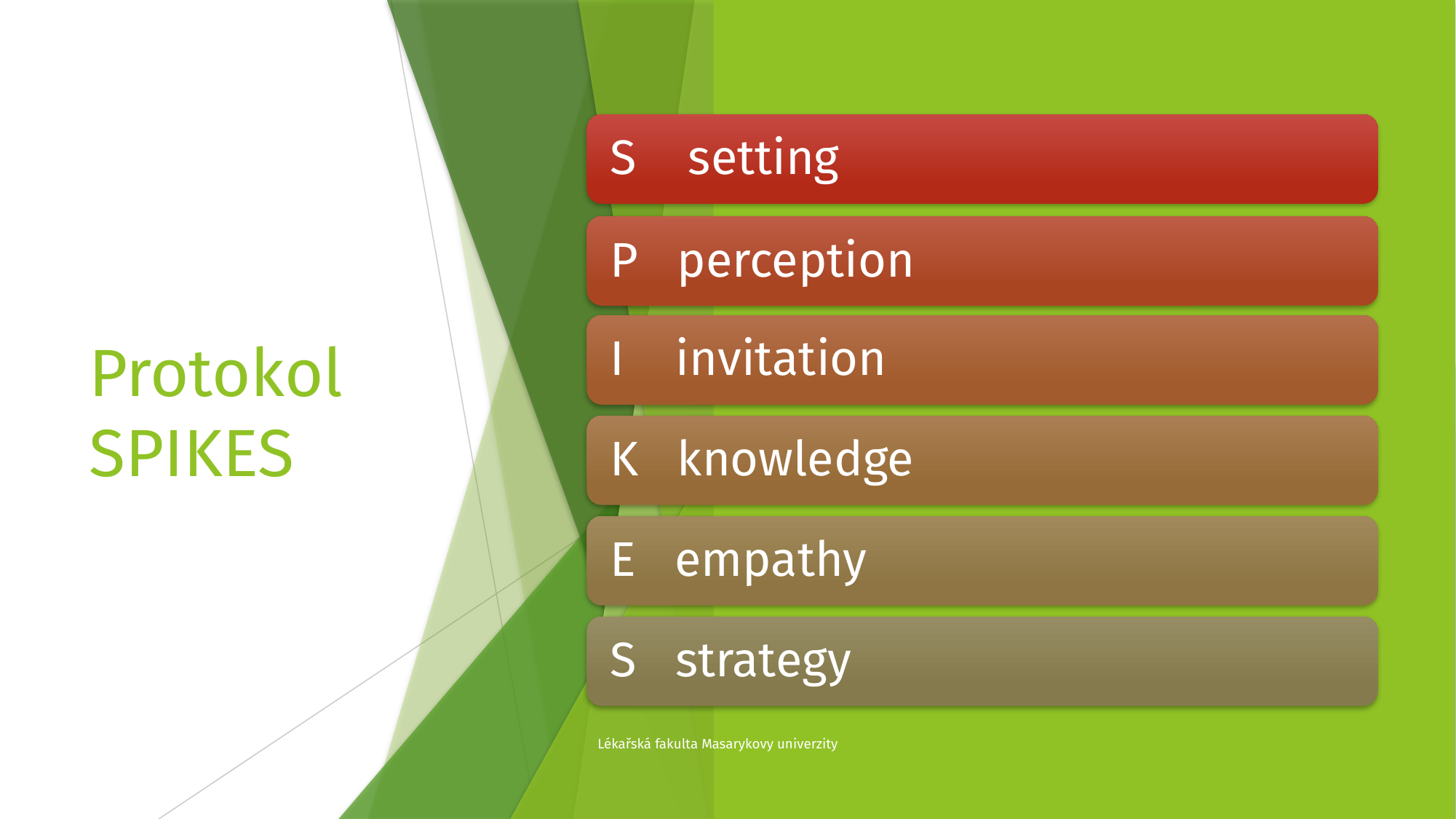

S    setting
P   perception
I    invitation
K   knowledge
E   empathy
S   strategy
# Protokol SPIKES
Lékařská fakulta Masarykovy univerzity